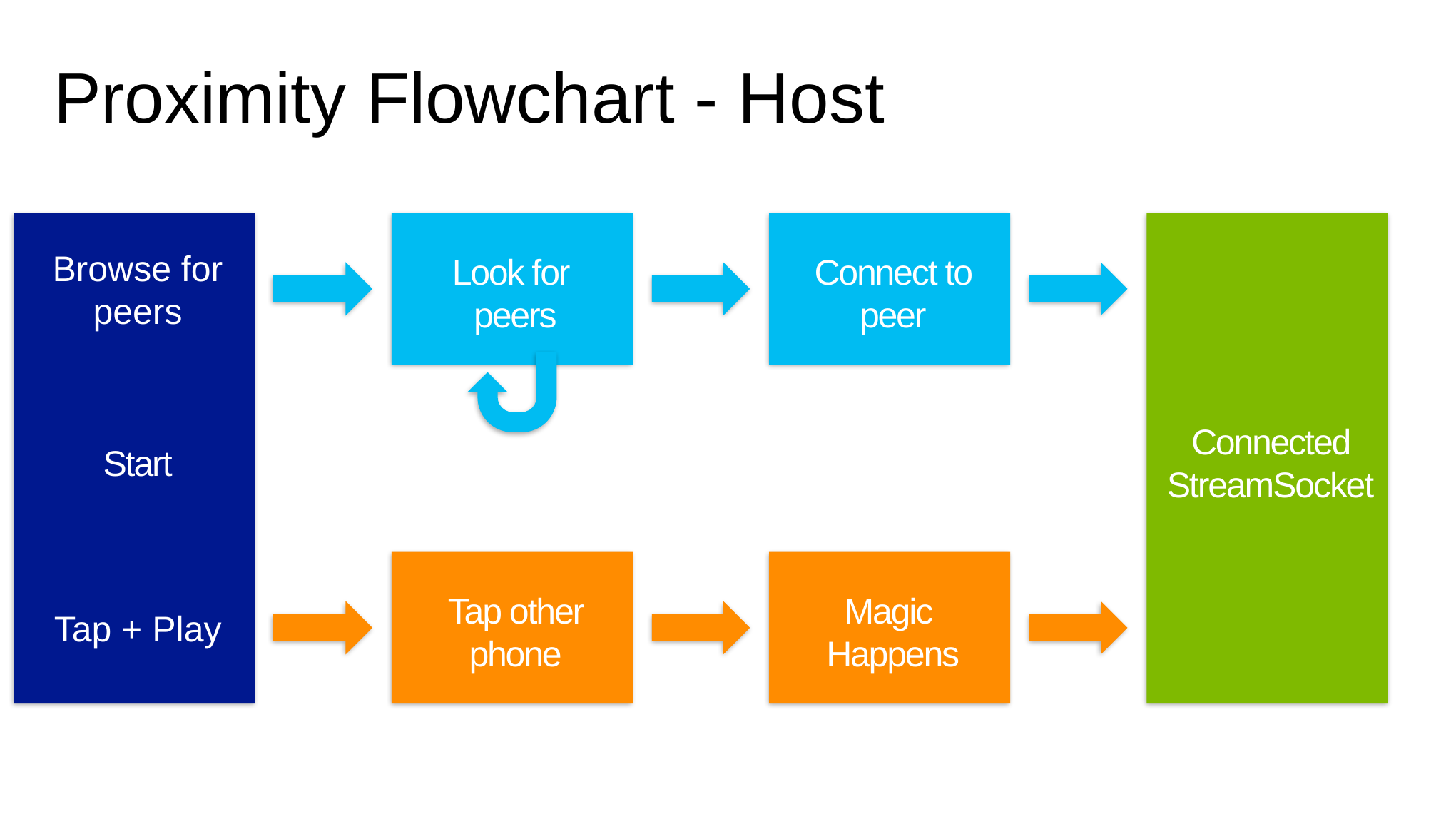

# Proximity Flowchart - Host
Start
Look for
peers
Connect to peer
Connected StreamSocket
Browse for peers

Tap other phone
Magic
Happens
Tap + Play